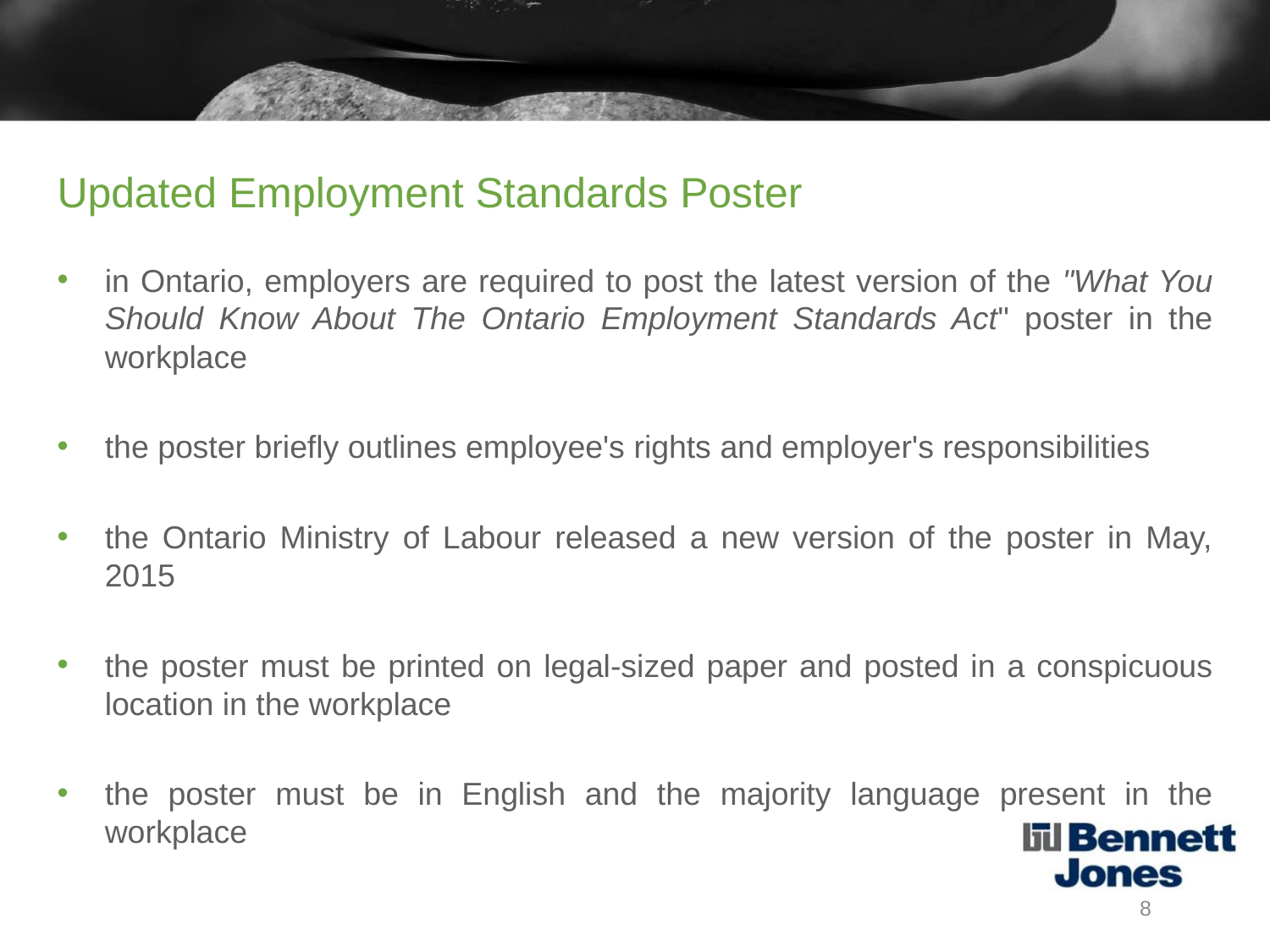

# Updated Employment Standards Poster
in Ontario, employers are required to post the latest version of the "What You Should Know About The Ontario Employment Standards Act" poster in the workplace

the poster briefly outlines employee's rights and employer's responsibilities

the Ontario Ministry of Labour released a new version of the poster in May, 2015

the poster must be printed on legal-sized paper and posted in a conspicuous location in the workplace

the poster must be in English and the majority language present in the workplace

8